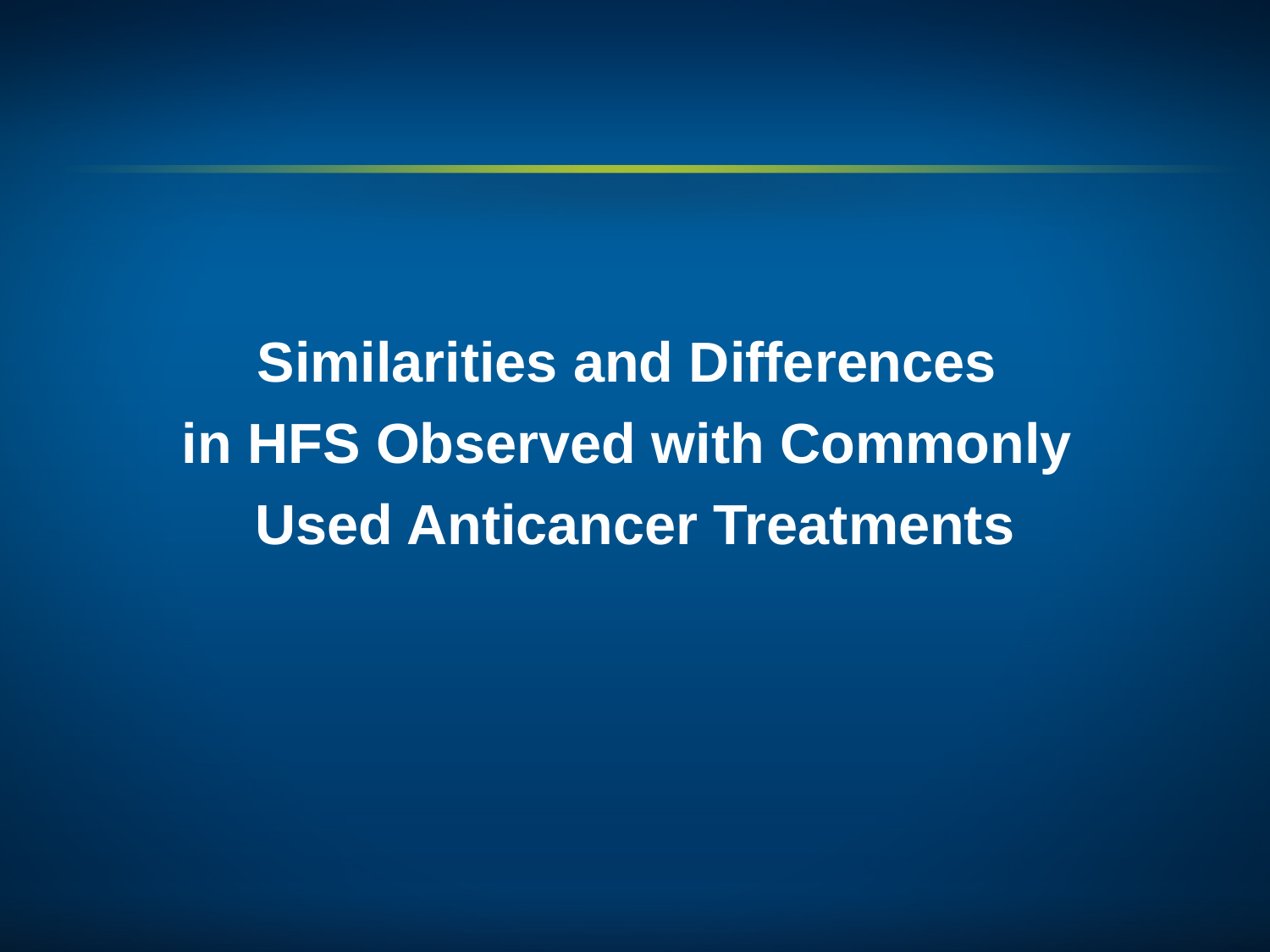

# Similarities and Differences in HFS Observed with Commonly Used Anticancer Treatments